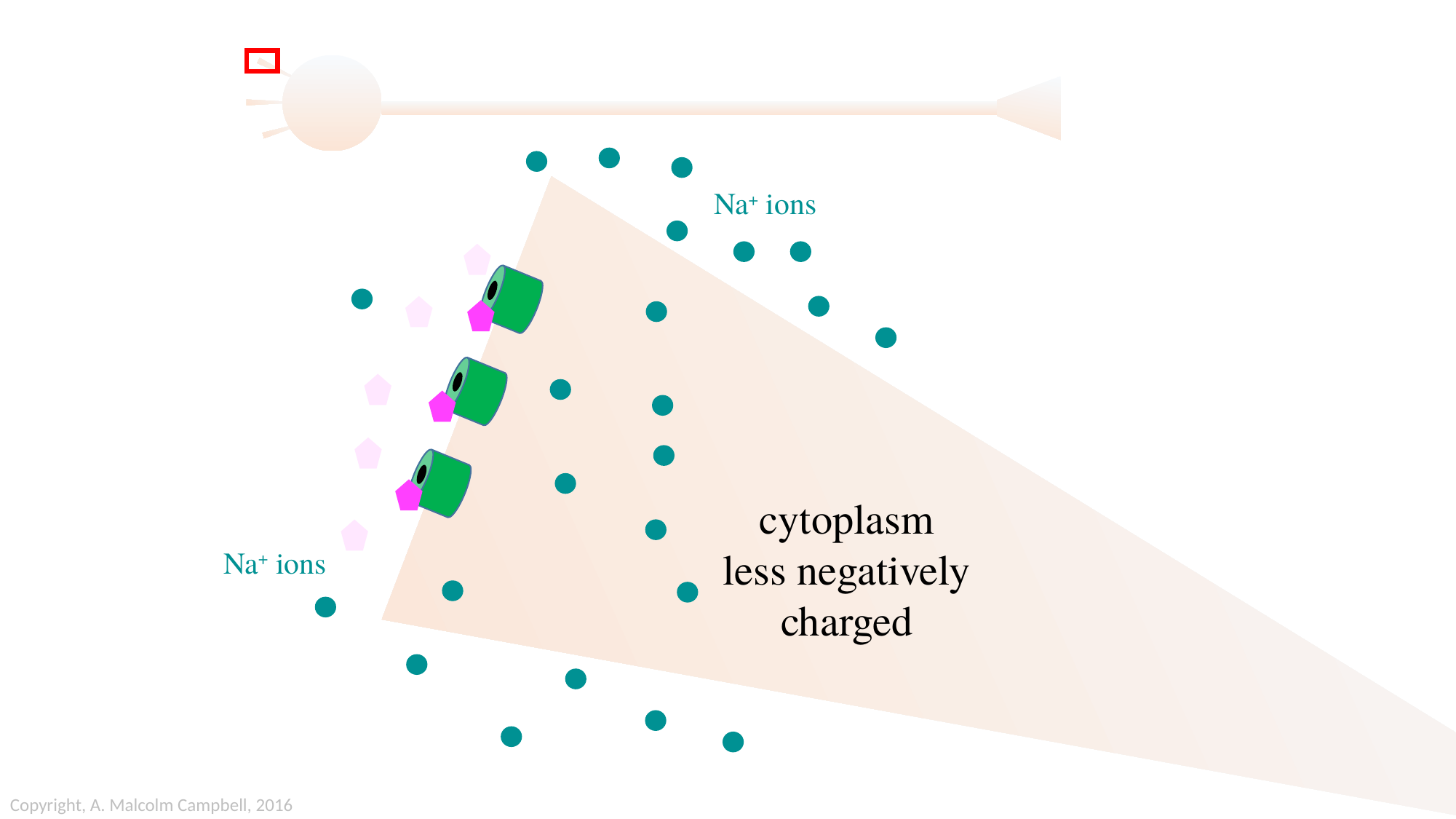

Na+ ions

cytoplasm
less negatively
charged

Na+ ions

Copyright, A. Malcolm Campbell, 2016